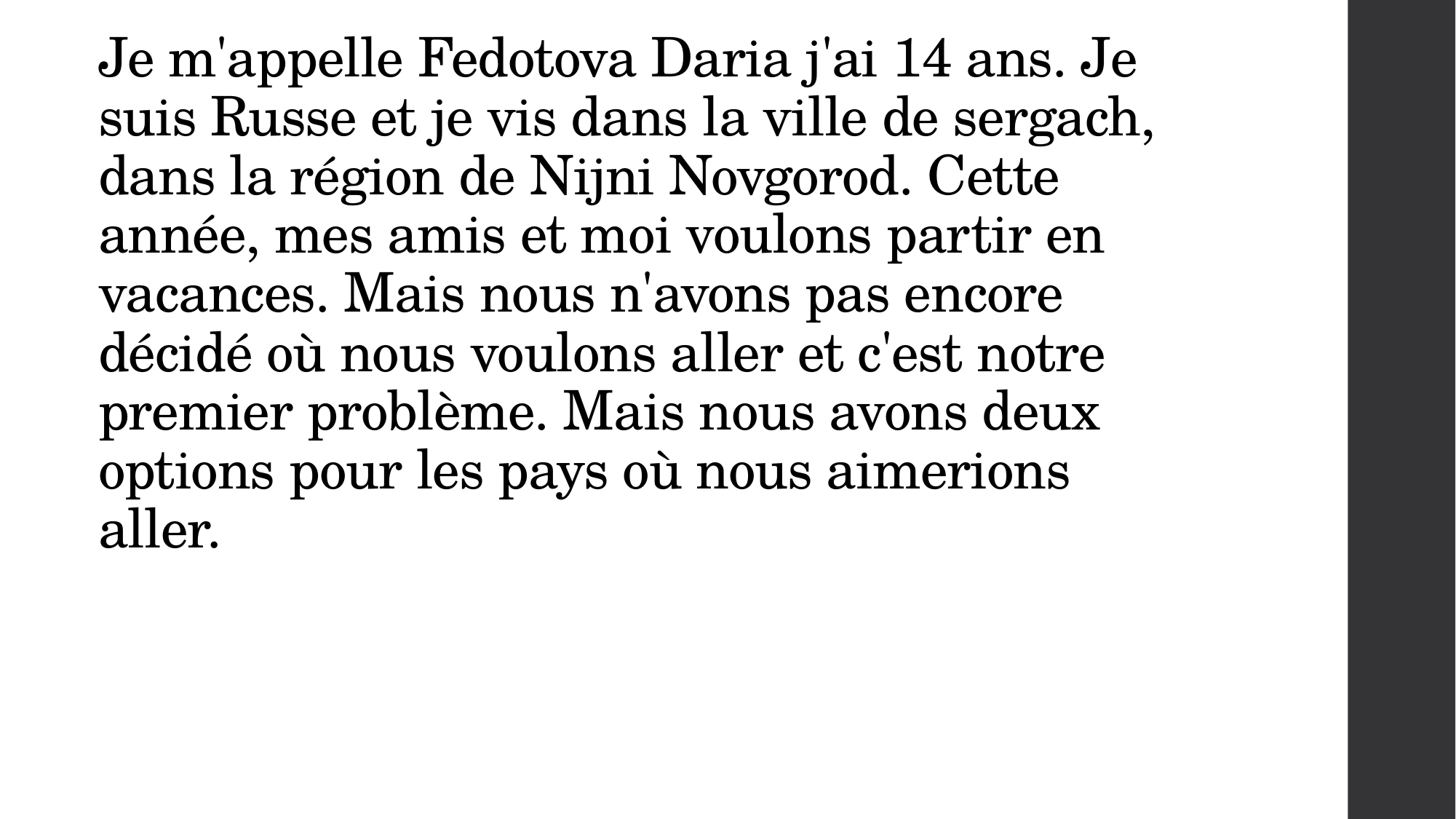

# Je m'appelle Fedotova Daria j'ai 14 ans. Je suis Russe et je vis dans la ville de sergach, dans la région de Nijni Novgorod. Cette année, mes amis et moi voulons partir en vacances. Mais nous n'avons pas encore décidé où nous voulons aller et c'est notre premier problème. Mais nous avons deux options pour les pays où nous aimerions aller.